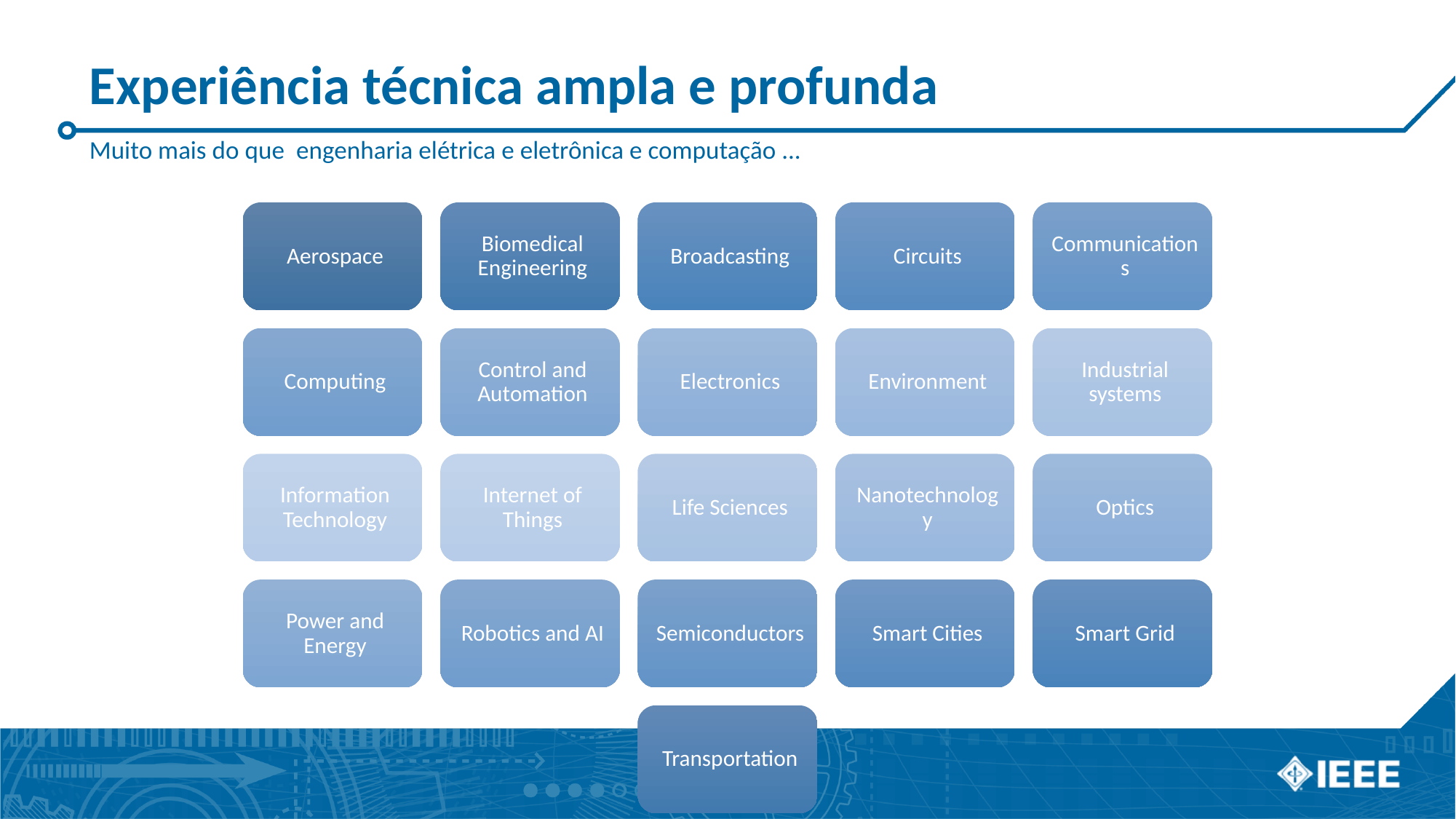

# Experiência técnica ampla e profunda

Muito mais do que  engenharia elétrica e eletrônica e computação ...
Aerospace
Biomedical Engineering
Broadcasting
Circuits
Communications
Computing
Control and Automation
Electronics
Environment
Industrial systems
Information Technology
Internet of Things
Life Sciences
Nanotechnology
Optics
Power and Energy
Robotics and AI
Semiconductors
Smart Cities
Smart Grid
Transportation